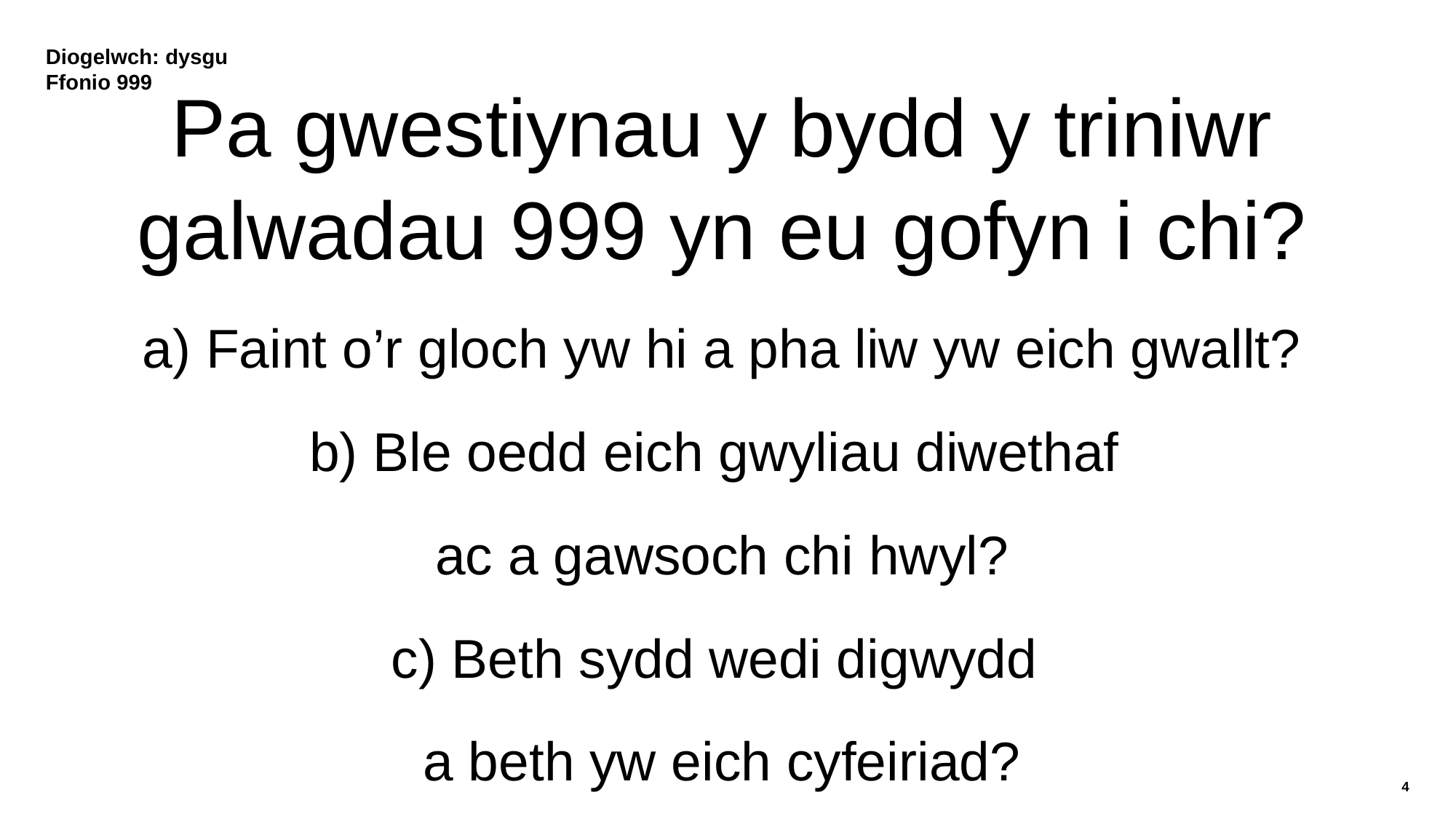

# Diogelwch: dysgu Ffonio 999

Pa gwestiynau y bydd y triniwr galwadau 999 yn eu gofyn i chi?
a) Faint o’r gloch yw hi a pha liw yw eich gwallt?
b) Ble oedd eich gwyliau diwethaf
ac a gawsoch chi hwyl?
c) Beth sydd wedi digwydd
a beth yw eich cyfeiriad?

4